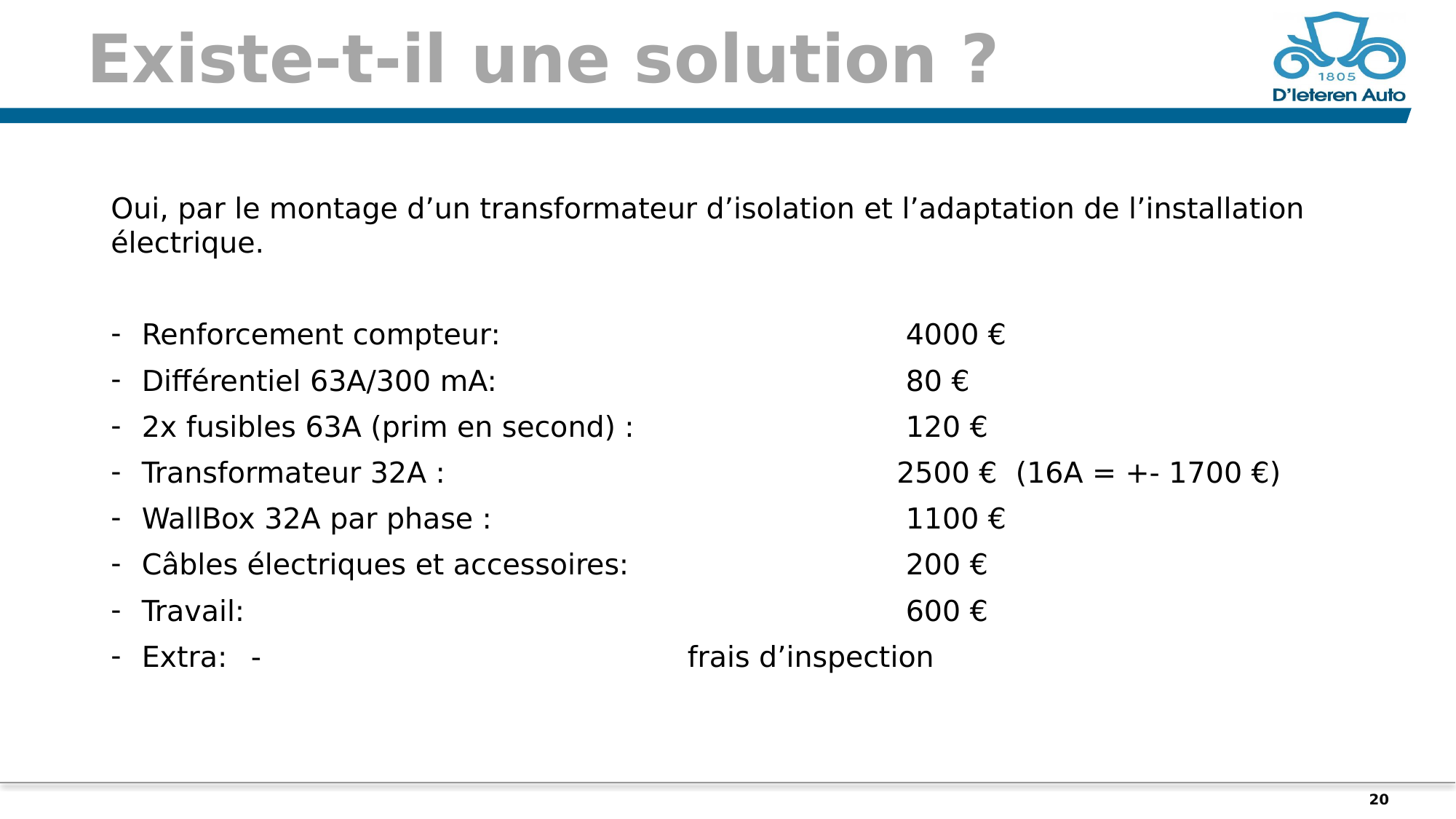

# Existe-t-il une solution ?
Oui, par le montage d’un transformateur d’isolation et l’adaptation de l’installation électrique.

Renforcement compteur:          			4000 €
Différentiel 63A/300 mA: 		     		80 €
2x fusibles 63A (prim en second) : 			120 €
Transformateur 32A :   		                       2500 €  (16A = +- 1700 €)
WallBox 32A par phase : 				1100 €
Câbles électriques et accessoires: 	            	200 €
Travail: 						600 €
Extra: 	- 	                                  	frais d’inspection